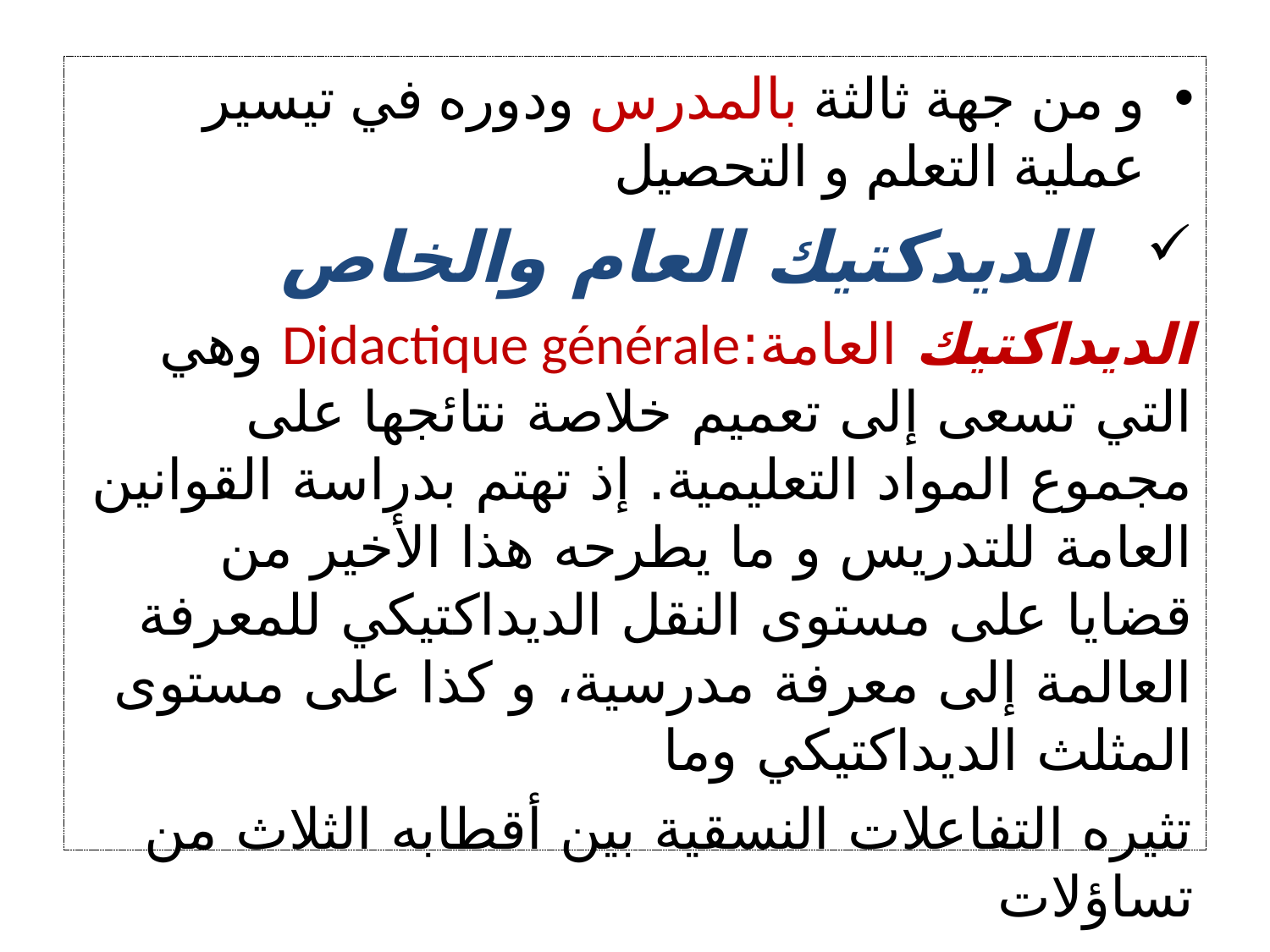

و من جهة ثالثة بالمدرس ودوره في تيسير عملية التعلم و التحصيل
    الديدكتيك العام والخاص
الديداكتيك العامة:Didactique générale وهي التي تسعى إلى تعميم خلاصة نتائجها على مجموع المواد التعليمية. إذ تهتم بدراسة القوانين العامة للتدريس و ما يطرحه هذا الأخير من قضايا على مستوى النقل الديداكتيكي للمعرفة العالمة إلى معرفة مدرسية، و كذا على مستوى المثلث الديداكتيكي وما
تثيره التفاعلات النسقية بين أقطابه الثلاث من تساؤلات